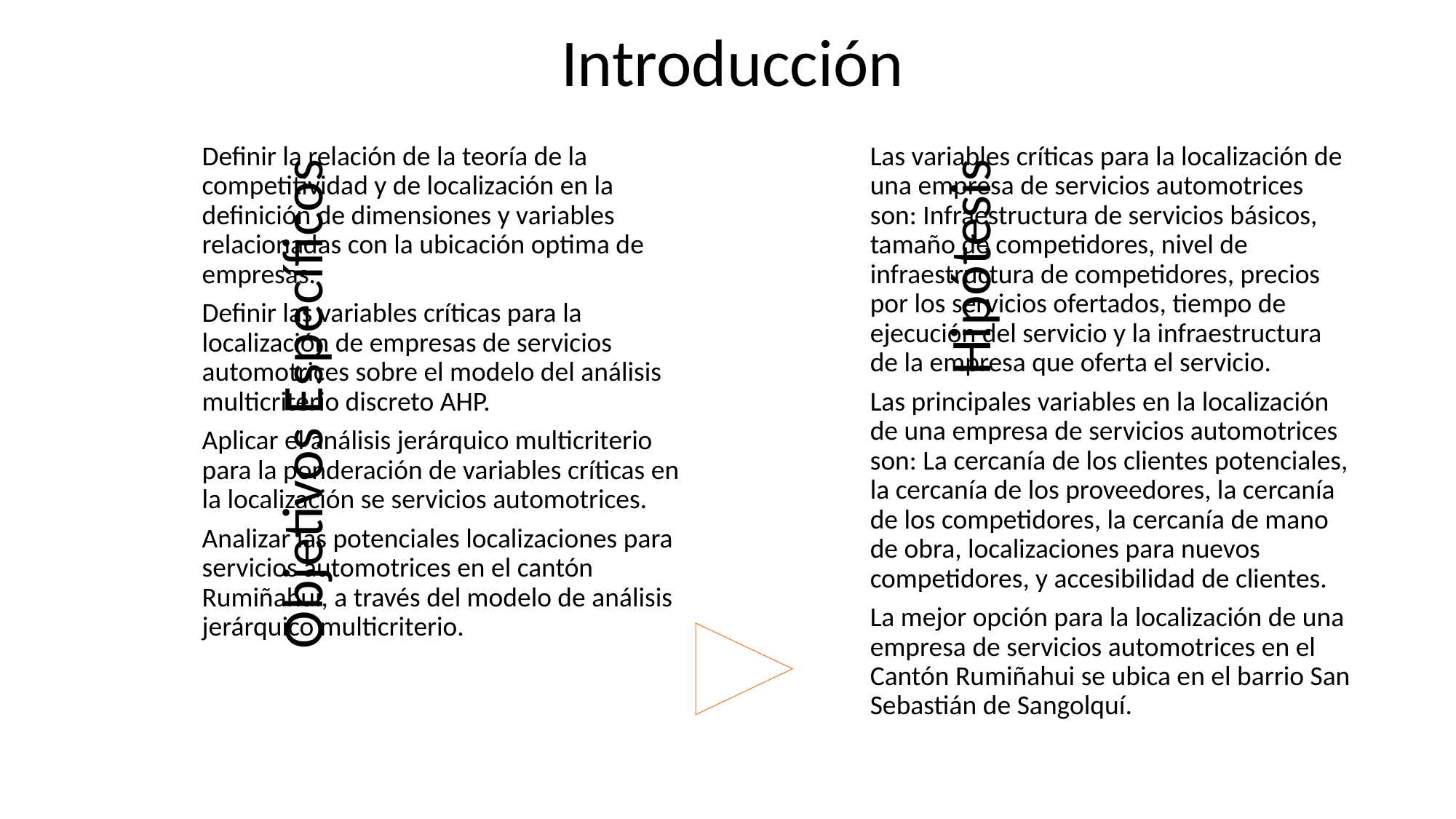

# Introducción
Objetivos Específicos
Definir la relación de la teoría de la competitividad y de localización en la definición de dimensiones y variables relacionadas con la ubicación optima de empresas.
Definir las variables críticas para la localización de empresas de servicios automotrices sobre el modelo del análisis multicriterio discreto AHP.
Aplicar el análisis jerárquico multicriterio para la ponderación de variables críticas en la localización se servicios automotrices.
Analizar las potenciales localizaciones para servicios automotrices en el cantón Rumiñahui, a través del modelo de análisis jerárquico multicriterio.
Hipótesis
Las variables críticas para la localización de una empresa de servicios automotrices son: Infraestructura de servicios básicos, tamaño de competidores, nivel de infraestructura de competidores, precios por los servicios ofertados, tiempo de ejecución del servicio y la infraestructura de la empresa que oferta el servicio.
Las principales variables en la localización de una empresa de servicios automotrices son: La cercanía de los clientes potenciales, la cercanía de los proveedores, la cercanía de los competidores, la cercanía de mano de obra, localizaciones para nuevos competidores, y accesibilidad de clientes.
La mejor opción para la localización de una empresa de servicios automotrices en el Cantón Rumiñahui se ubica en el barrio San Sebastián de Sangolquí.